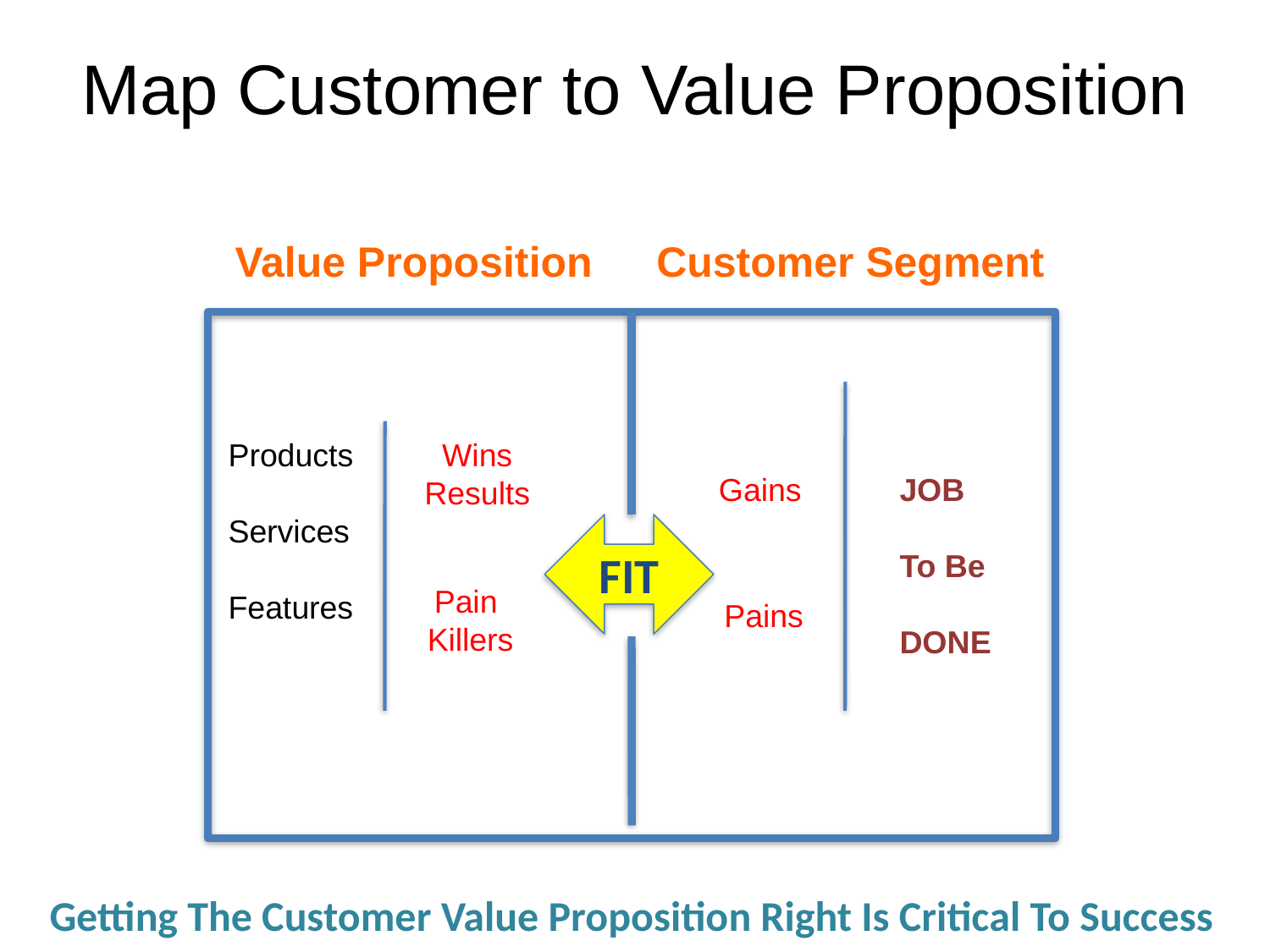

Map Customer to Value Proposition
Customer Segment
Value Proposition

Products

Services

Features
Wins
Results
Gains
JOB

To Be

DONE

FIT
Pain
Killers
Pains

Getting The Customer Value Proposition Right Is Critical To Success